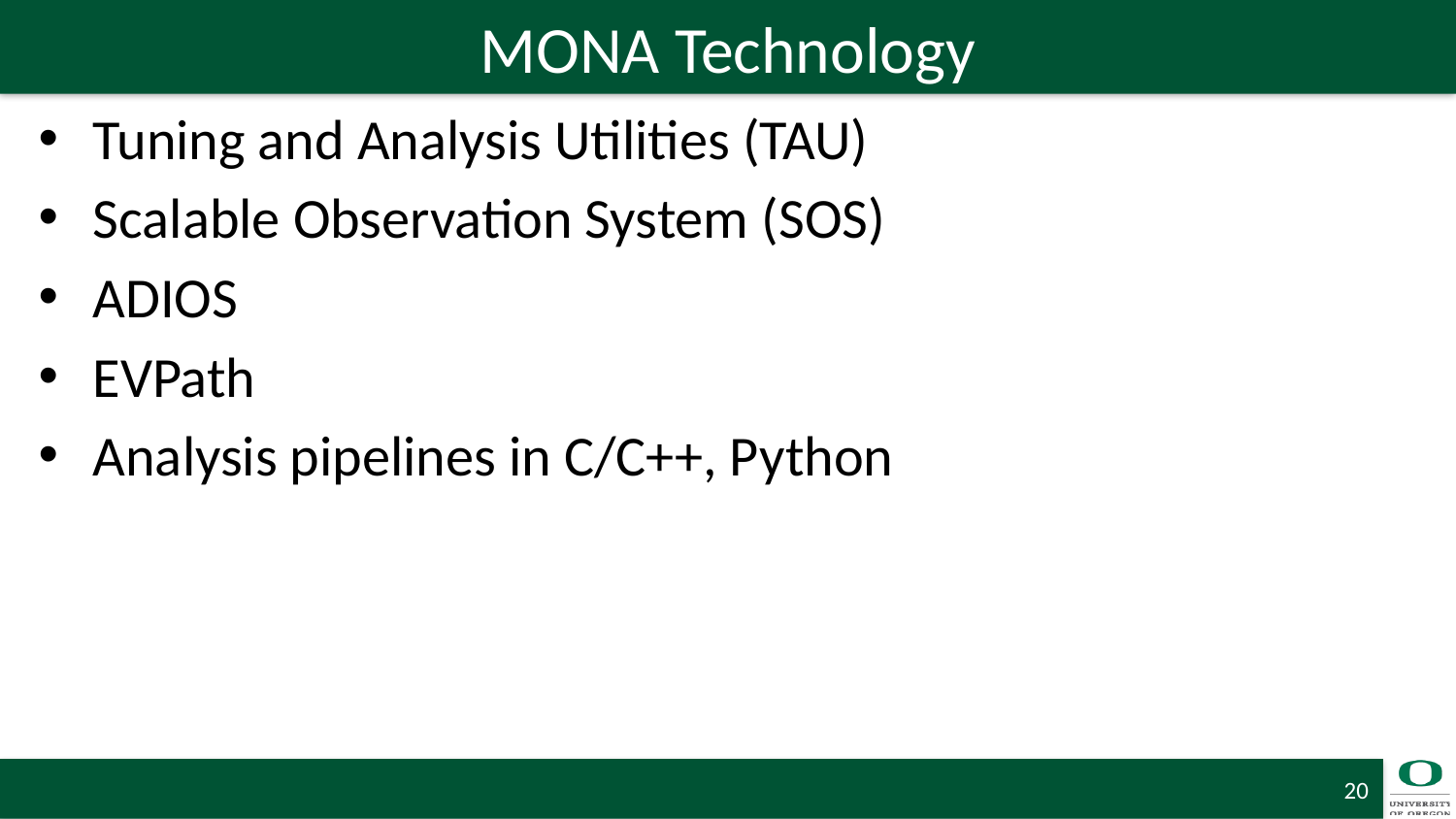

# MONA Technology
Tuning and Analysis Utilities (TAU)
Scalable Observation System (SOS)
ADIOS
EVPath
Analysis pipelines in C/C++, Python

20